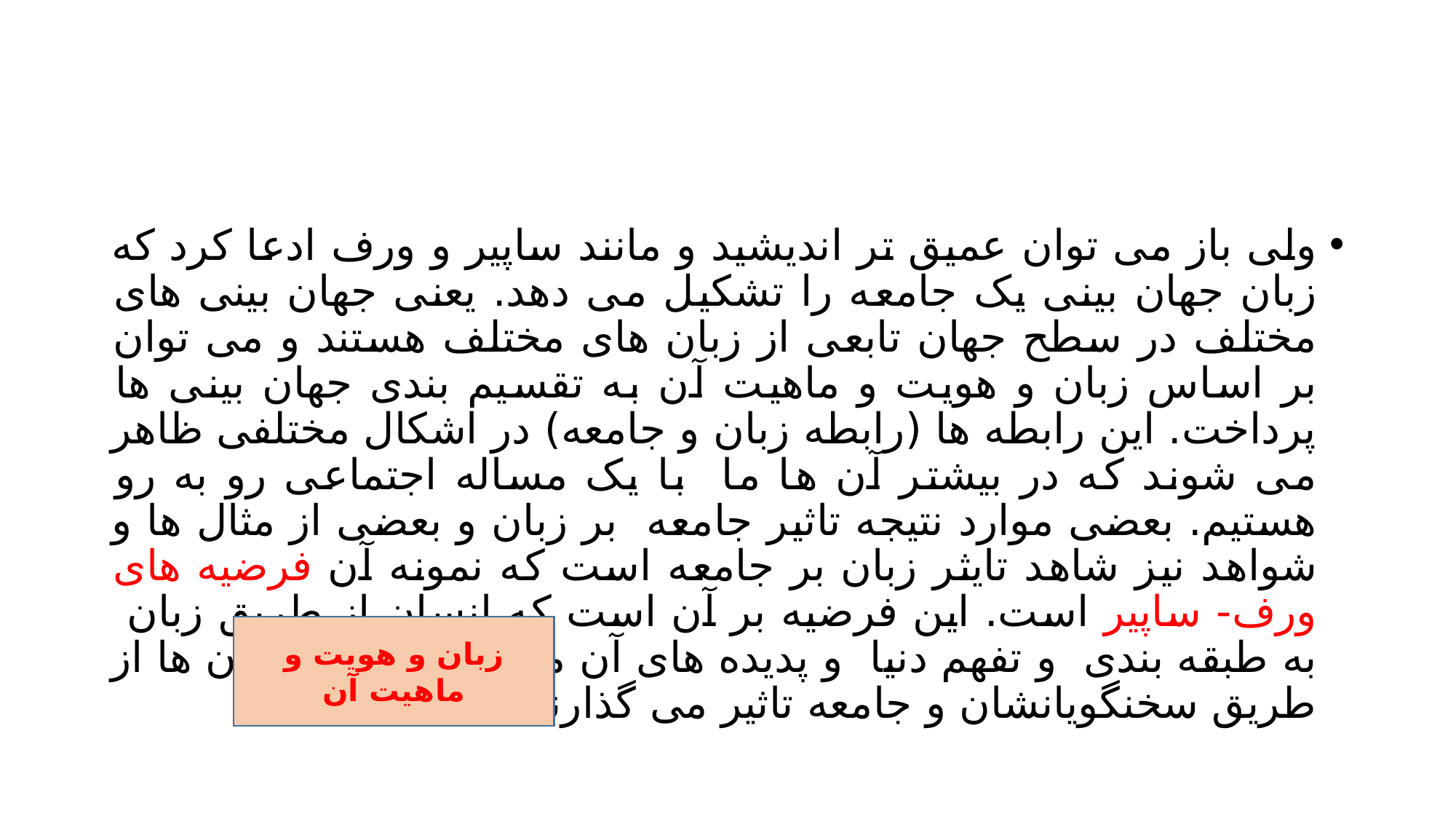

#
ولی باز می توان عمیق تر اندیشید و مانند ساپیر و ورف ادعا کرد که زبان جهان بینی یک جامعه را تشکیل می دهد. یعنی جهان بینی های مختلف در سطح جهان تابعی از زبان های مختلف هستند و می توان بر اساس زبان و هویت و ماهیت آن به تقسیم بندی جهان بینی ها پرداخت. این رابطه ها (رابطه زبان و جامعه) در اشکال مختلفی ظاهر می شوند که در بیشتر آن ها ما  با یک مساله اجتماعی رو به رو هستیم. بعضی موارد نتیجه تاثیر جامعه  بر زبان و بعضی از مثال ها و شواهد نیز شاهد تایثر زبان بر جامعه است که نمونه آن فرضیه های ورف- ساپیر است. این فرضیه بر آن است که انسان از طریق زبان  به طبقه بندی  و تفهم دنیا  و پدیده های آن می پردازد. پس زبان ها از طریق سخنگویانشان و جامعه تاثیر می گذارند.
زبان و هویت و ماهیت آن